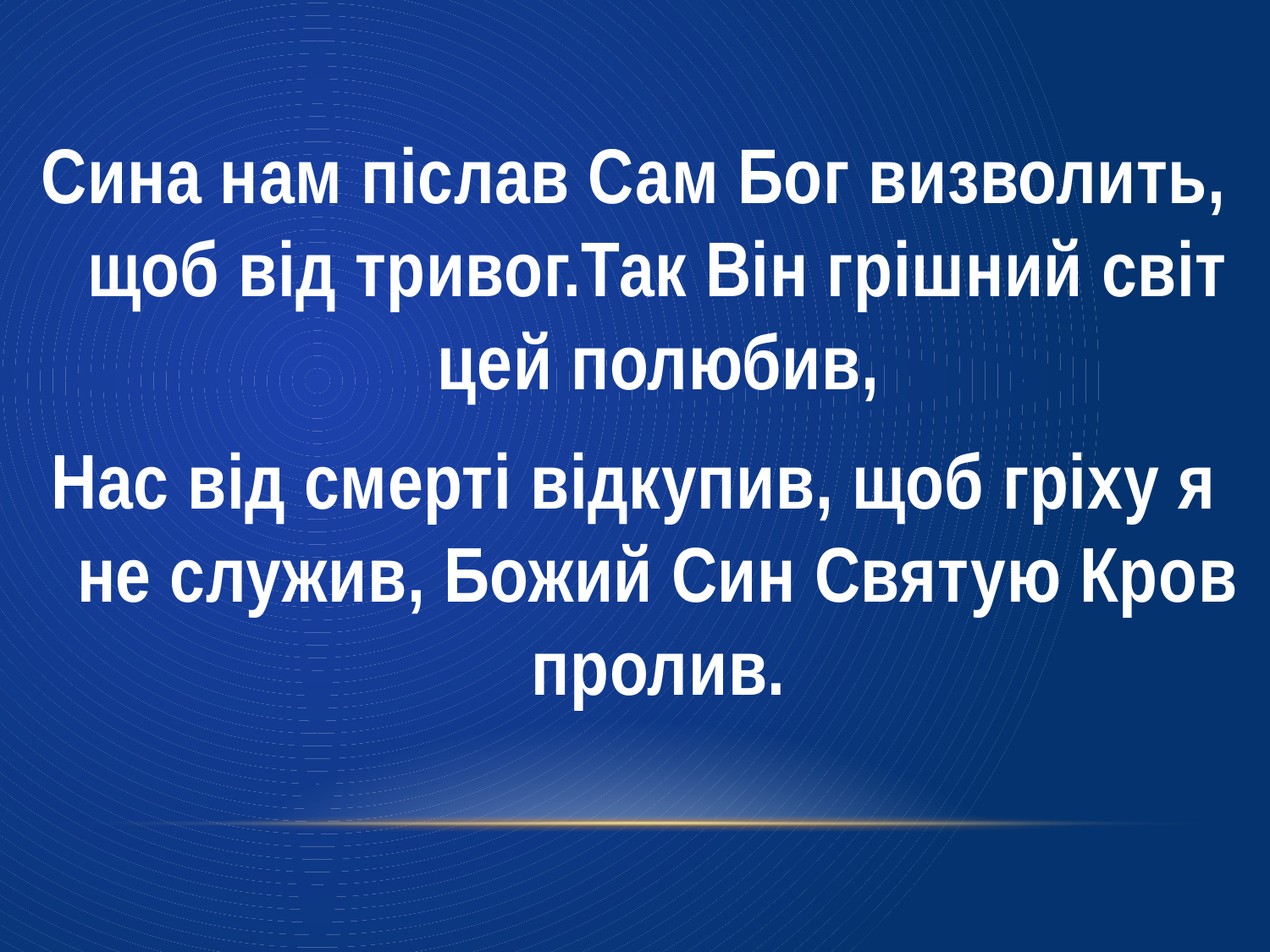

Сина нам післав Сам Бог визволить, щоб від тривог.Так Він грішний світ цей полюбив,
Нас від смерті відкупив, щоб гріху я не служив, Божий Син Святую Кров пролив.